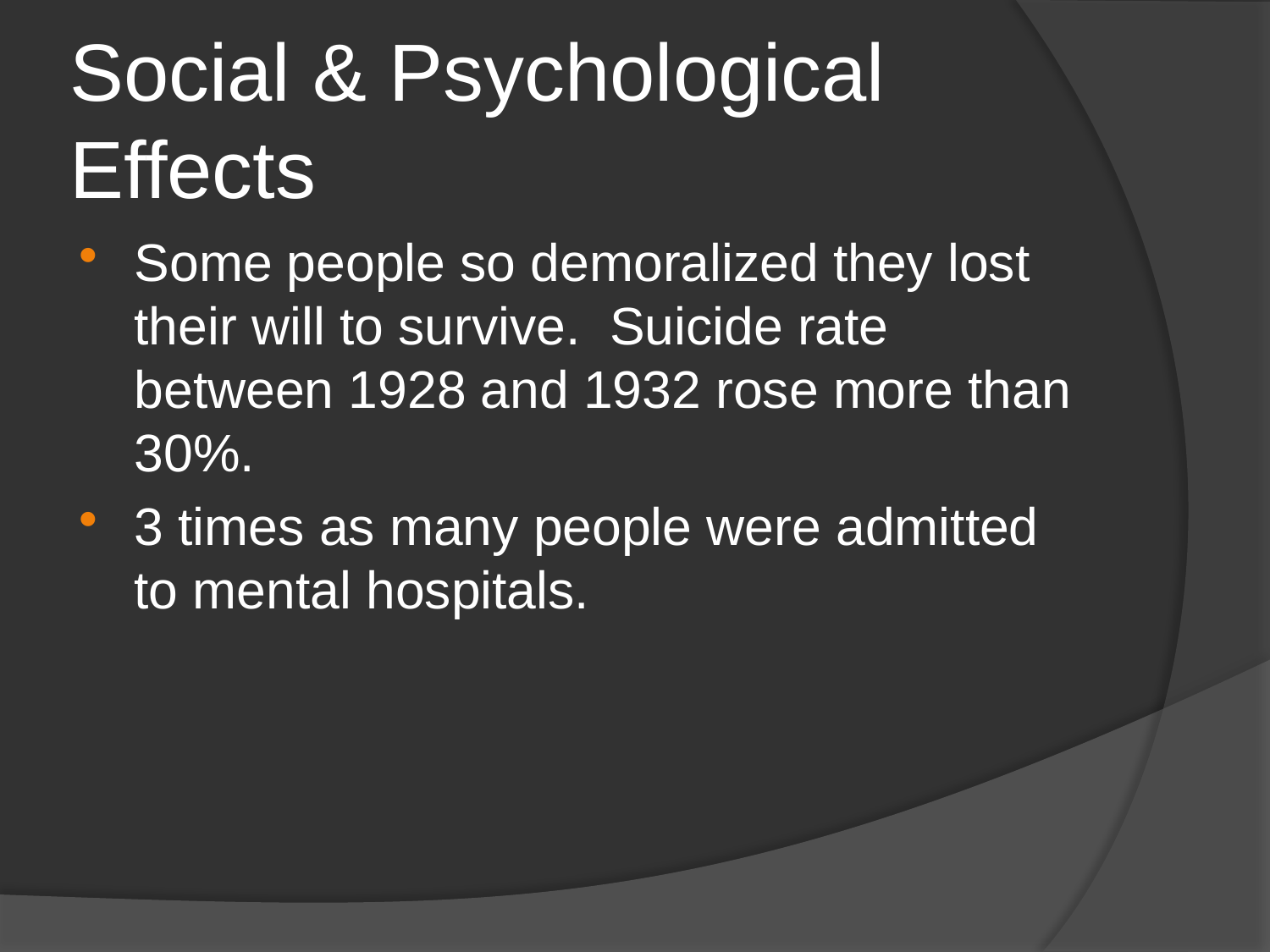

# Social & Psychological Effects
Some people so demoralized they lost their will to survive.  Suicide rate between 1928 and 1932 rose more than 30%.
3 times as many people were admitted to mental hospitals.